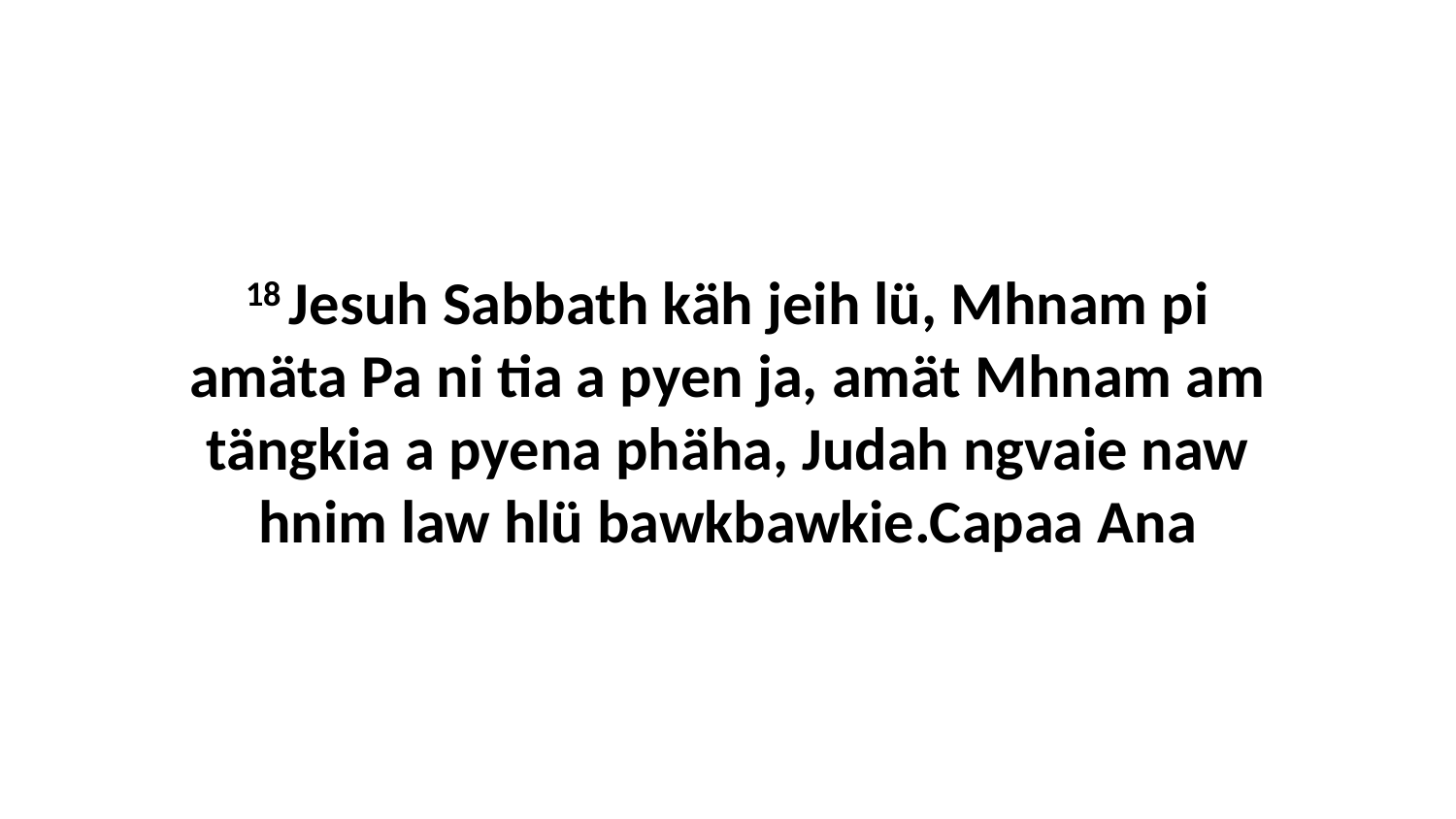

18 Jesuh Sabbath käh jeih lü, Mhnam pi amäta Pa ni tia a pyen ja, amät Mhnam am tängkia a pyena phäha, Judah ngvaie naw hnim law hlü bawkbawkie.Capaa Ana